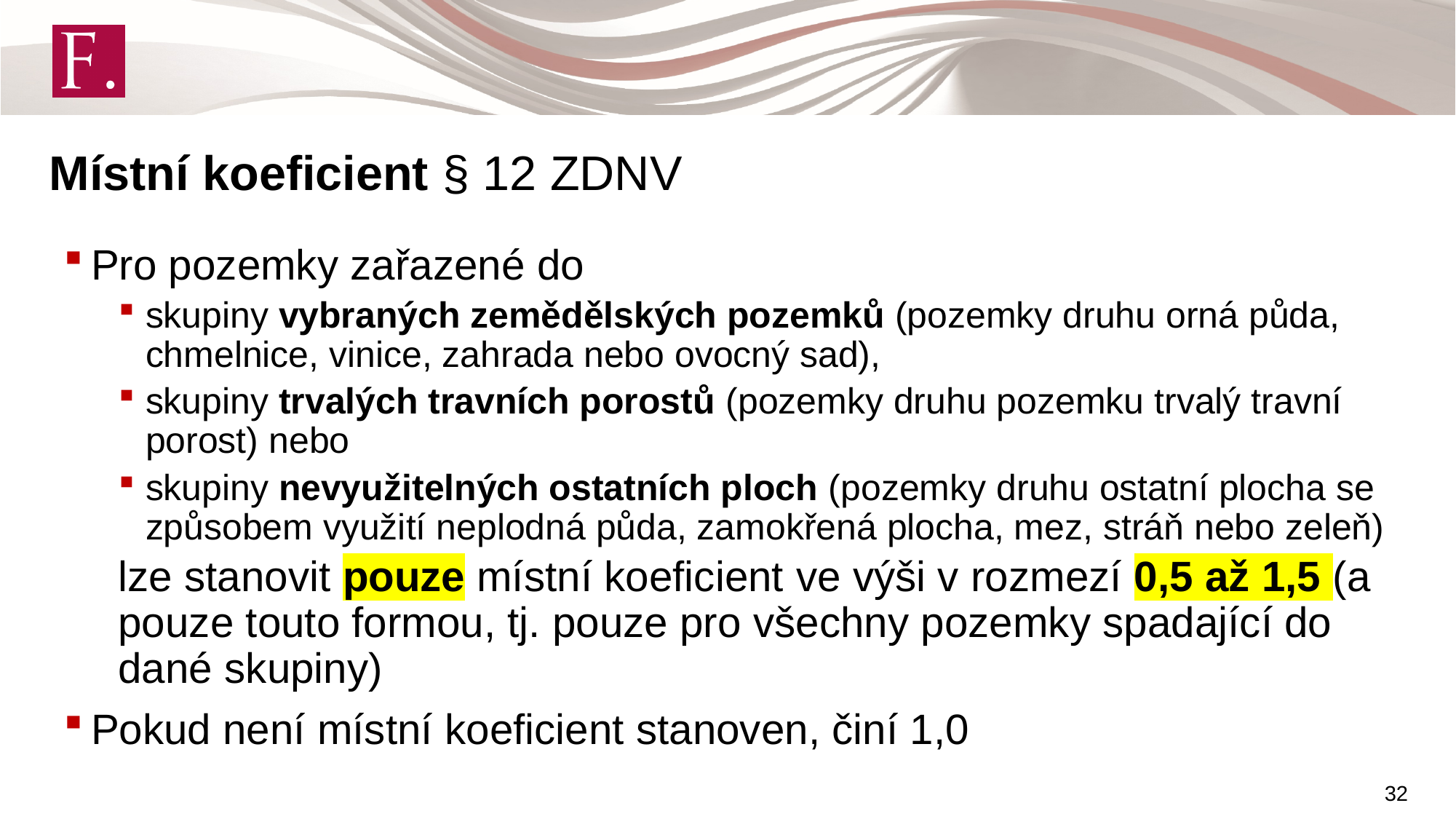

Místní koeficient § 12 ZDNV
Pro pozemky zařazené do
skupiny vybraných zemědělských pozemků (pozemky druhu orná půda, chmelnice, vinice, zahrada nebo ovocný sad),
skupiny trvalých travních porostů (pozemky druhu pozemku trvalý travní porost) nebo
skupiny nevyužitelných ostatních ploch (pozemky druhu ostatní plocha se způsobem využití neplodná půda, zamokřená plocha, mez, stráň nebo zeleň)
lze stanovit pouze místní koeficient ve výši v rozmezí 0,5 až 1,5 (a pouze touto formou, tj. pouze pro všechny pozemky spadající do dané skupiny)
Pokud není místní koeficient stanoven, činí 1,0

32